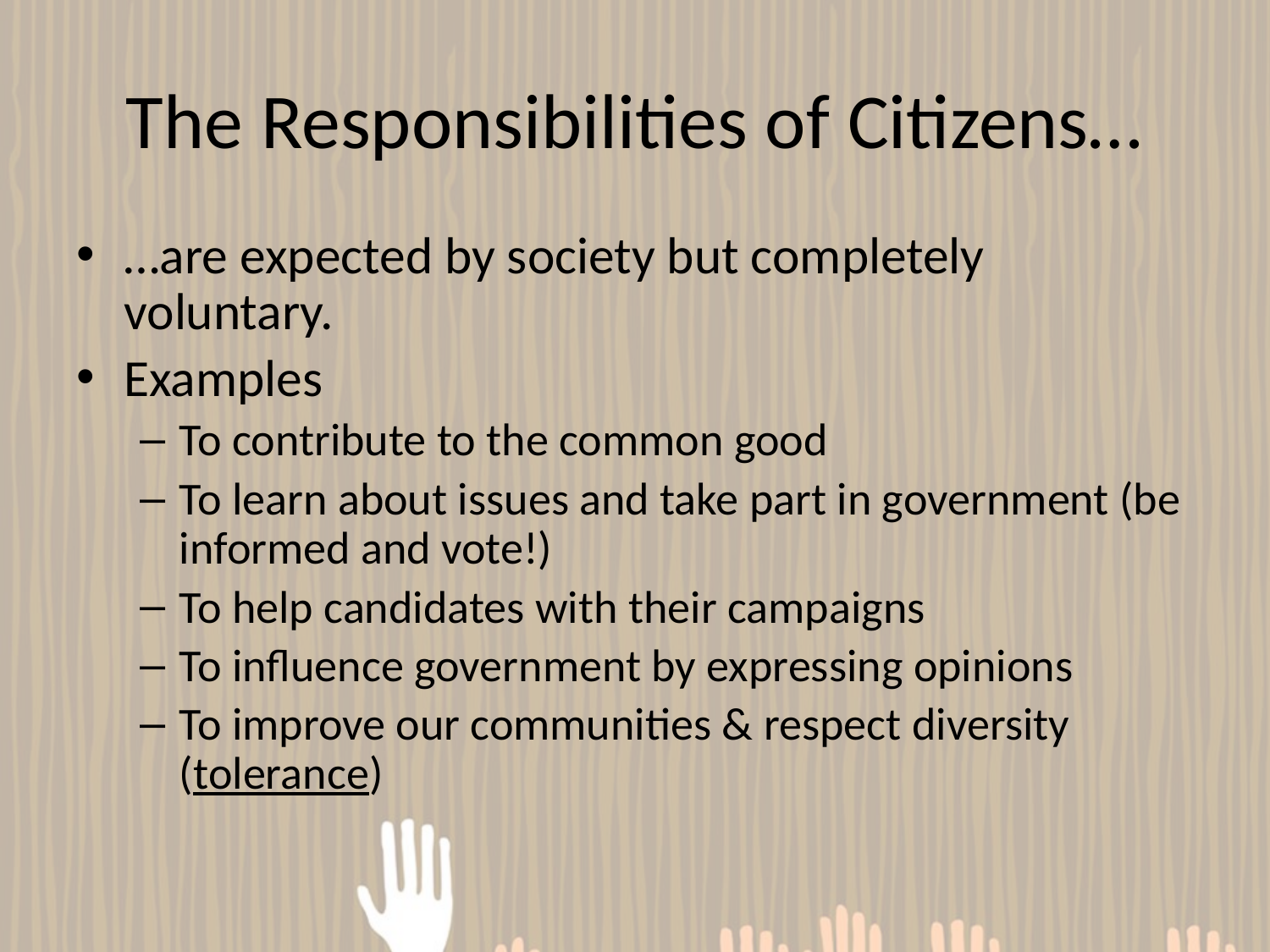

# The Responsibilities of Citizens…
…are expected by society but completely voluntary.
Examples
To contribute to the common good
To learn about issues and take part in government (be informed and vote!)
To help candidates with their campaigns
To influence government by expressing opinions
To improve our communities & respect diversity (tolerance)